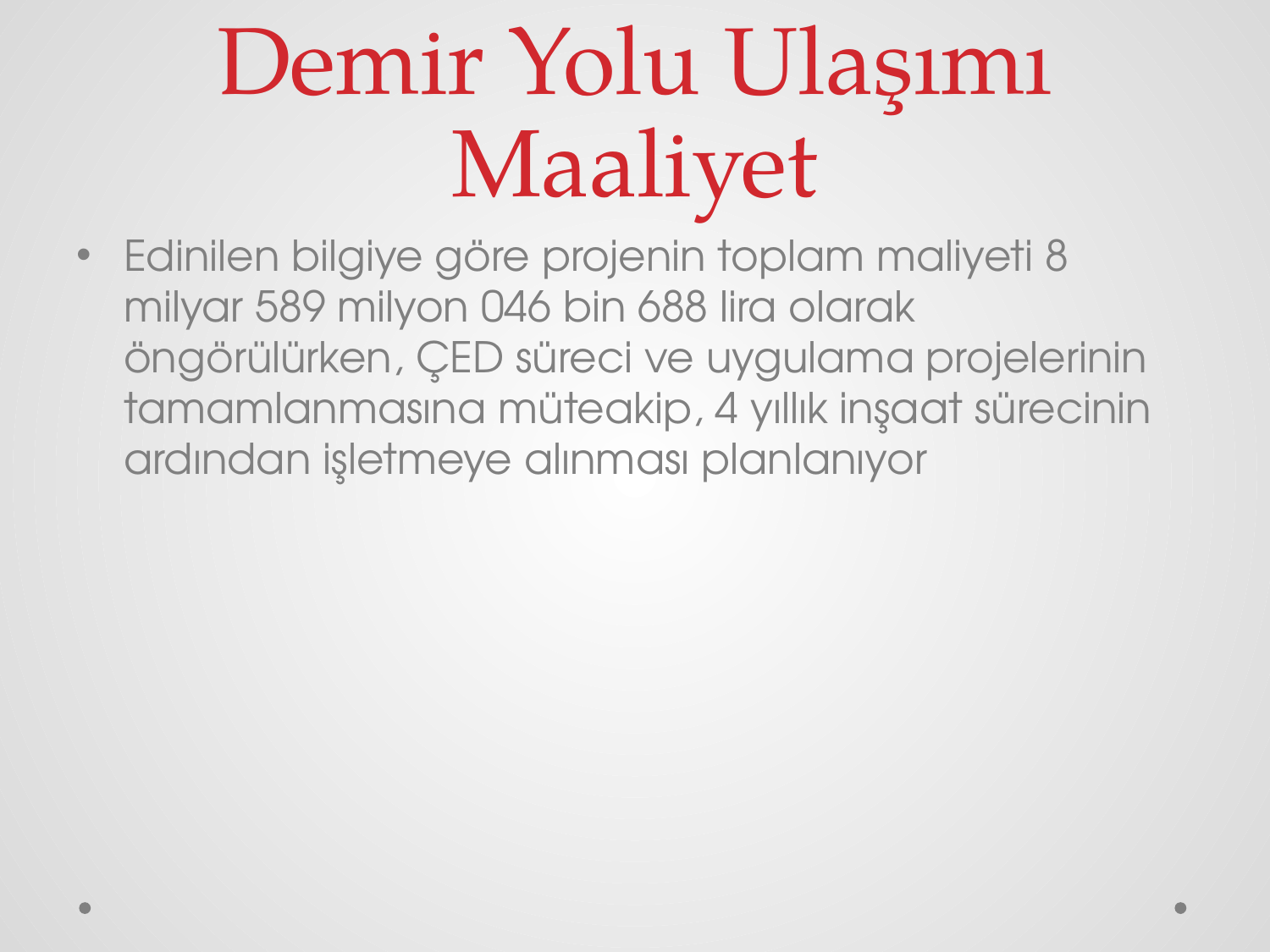

# Demir Yolu Ulaşımı Maaliyet
Edinilen bilgiye göre projenin toplam maliyeti 8 milyar 589 milyon 046 bin 688 lira olarak öngörülürken, ÇED süreci ve uygulama projelerinin tamamlanmasına müteakip, 4 yıllık inşaat sürecinin ardından işletmeye alınması planlanıyor